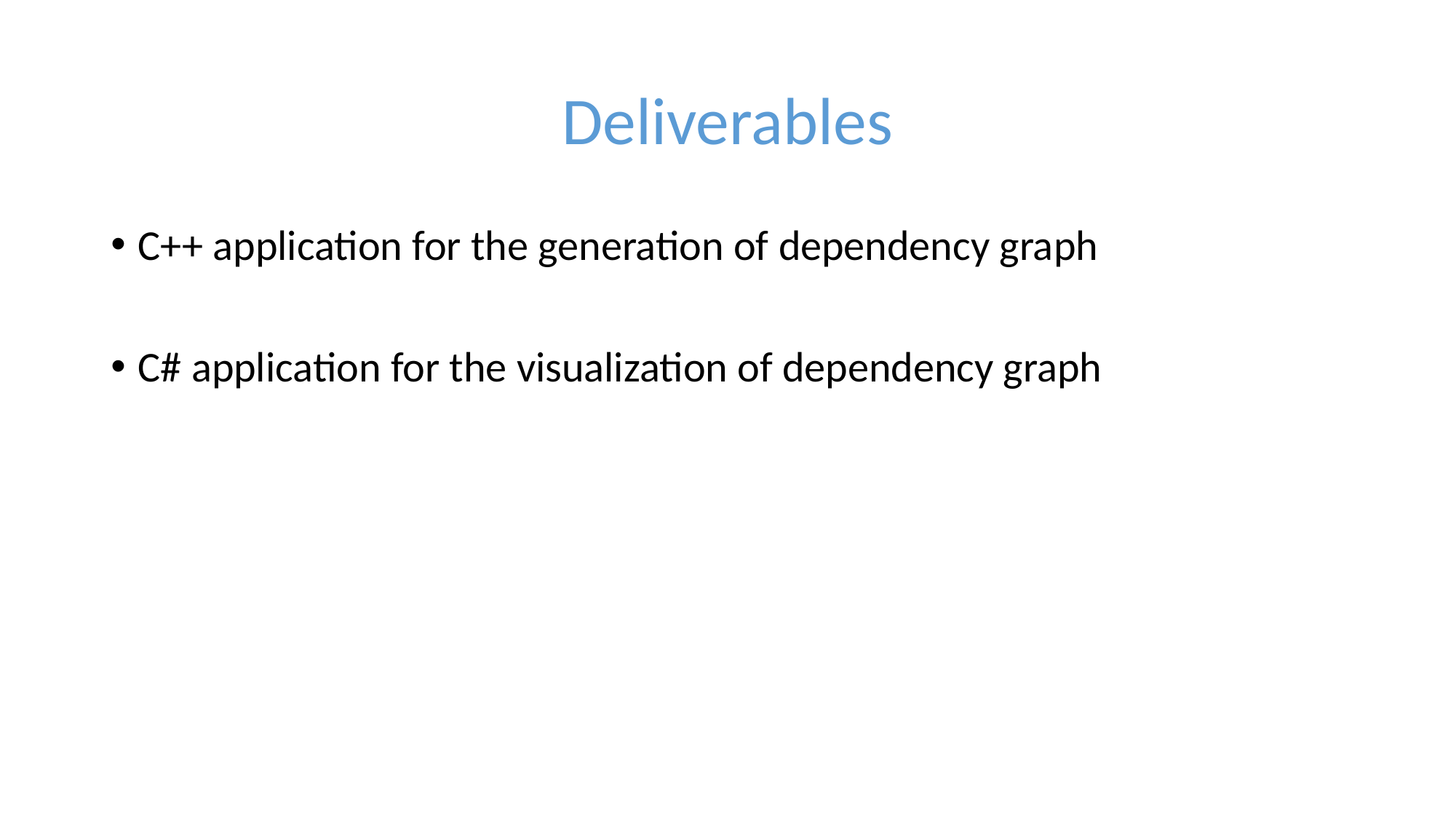

# Deliverables
C++ application for the generation of dependency graph

C# application for the visualization of dependency graph